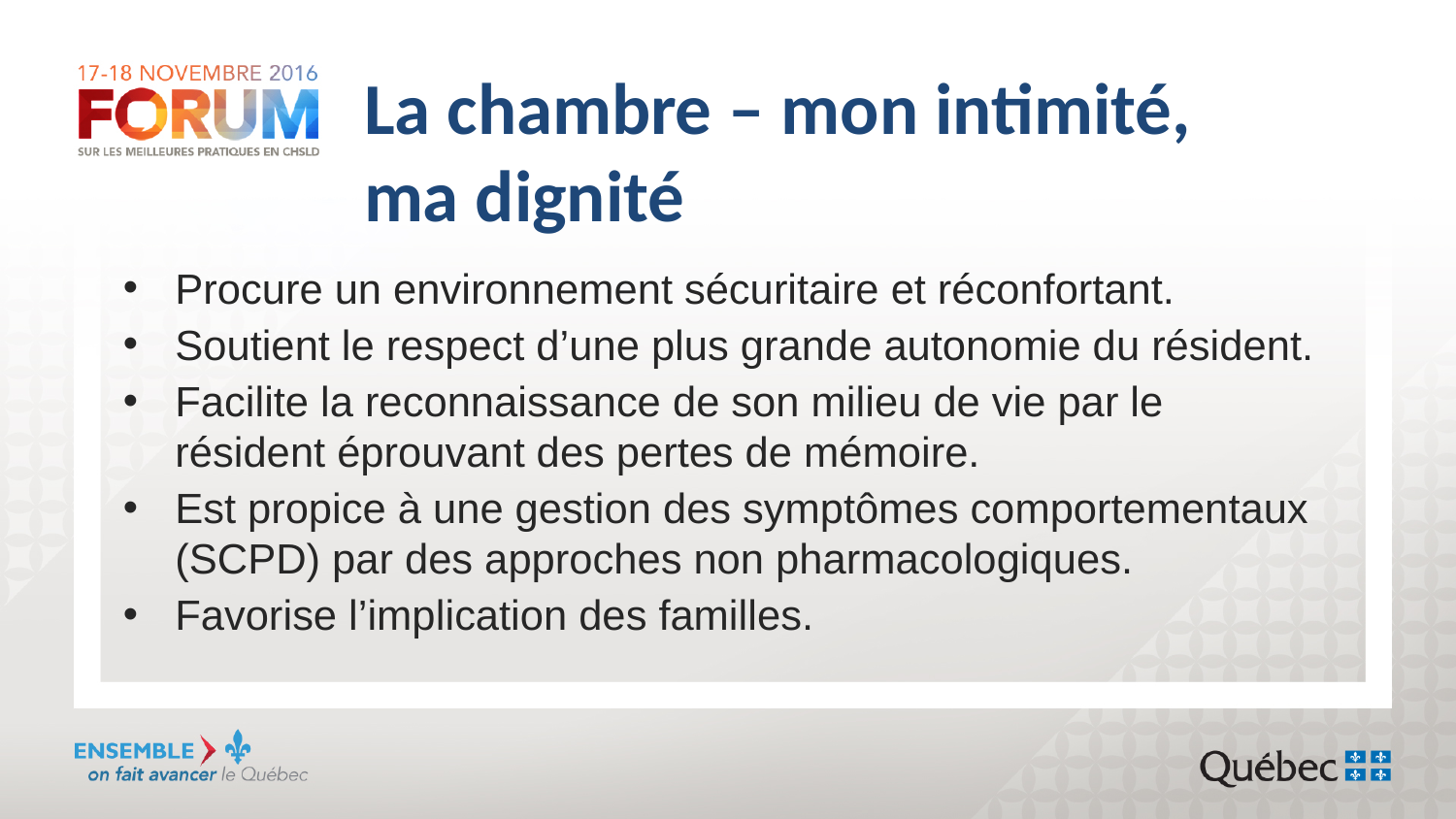

# La chambre – mon intimité, ma dignité
Procure un environnement sécuritaire et réconfortant.
Soutient le respect d’une plus grande autonomie du résident.
Facilite la reconnaissance de son milieu de vie par le résident éprouvant des pertes de mémoire.
Est propice à une gestion des symptômes comportementaux (SCPD) par des approches non pharmacologiques.
Favorise l’implication des familles.